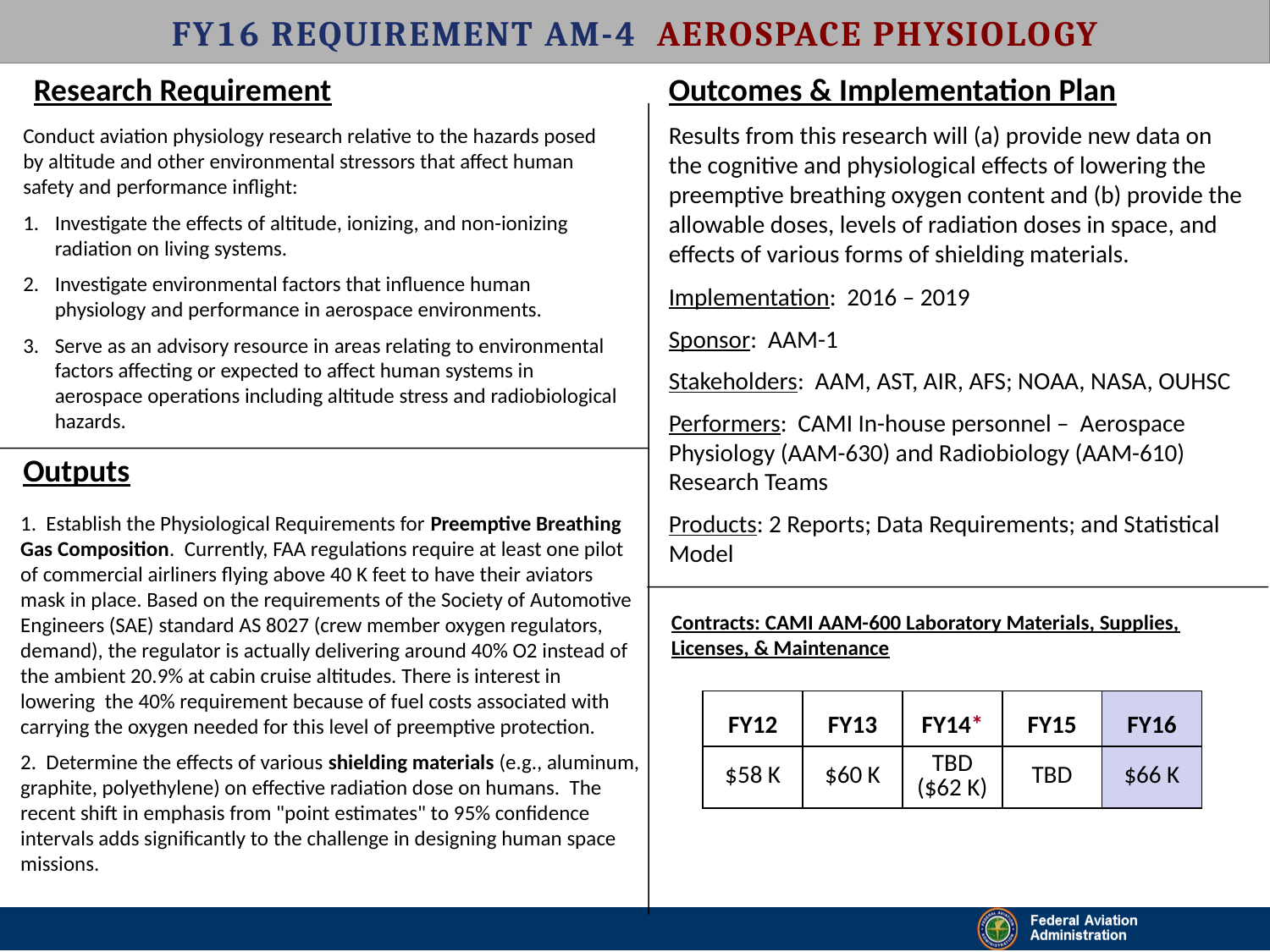

FY16 Requirement AM-4  Aerospace Physiology
Research Requirement
Outcomes & Implementation Plan

Results from this research will (a) provide new data on the cognitive and physiological effects of lowering the preemptive breathing oxygen content and (b) provide the allowable doses, levels of radiation doses in space, and effects of various forms of shielding materials.
Conduct aviation physiology research relative to the hazards posed by altitude and other environmental stressors that affect human safety and performance inflight:
Investigate the effects of altitude, ionizing, and non-ionizing radiation on living systems.
Investigate environmental factors that influence human physiology and performance in aerospace environments.
Serve as an advisory resource in areas relating to environmental factors affecting or expected to affect human systems in aerospace operations including altitude stress and radiobiological hazards.
Implementation:  2016 – 2019
Sponsor:  AAM-1
Stakeholders:  AAM, AST, AIR, AFS; NOAA, NASA, OUHSC
Performers:  CAMI In-house personnel –  Aerospace Physiology (AAM-630) and Radiobiology (AAM-610) Research Teams
Products: 2 Reports; Data Requirements; and Statistical Model
Outputs

1.  Establish the Physiological Requirements for Preemptive Breathing Gas Composition.  Currently, FAA regulations require at least one pilot of commercial airliners flying above 40 K feet to have their aviators mask in place. Based on the requirements of the Society of Automotive Engineers (SAE) standard AS 8027 (crew member oxygen regulators, demand), the regulator is actually delivering around 40% O2 instead of the ambient 20.9% at cabin cruise altitudes. There is interest in lowering  the 40% requirement because of fuel costs associated with carrying the oxygen needed for this level of preemptive protection.
2.  Determine the effects of various shielding materials (e.g., aluminum, graphite, polyethylene) on effective radiation dose on humans.  The recent shift in emphasis from "point estimates" to 95% confidence intervals adds significantly to the challenge in designing human space missions.

Contracts: CAMI AAM-600 Laboratory Materials, Supplies, Licenses, & Maintenance
| FY12 | FY13 | FY14\* | FY15 | FY16 |
| --- | --- | --- | --- | --- |
| $58 K | $60 K | TBD ($62 K) | TBD | $66 K |